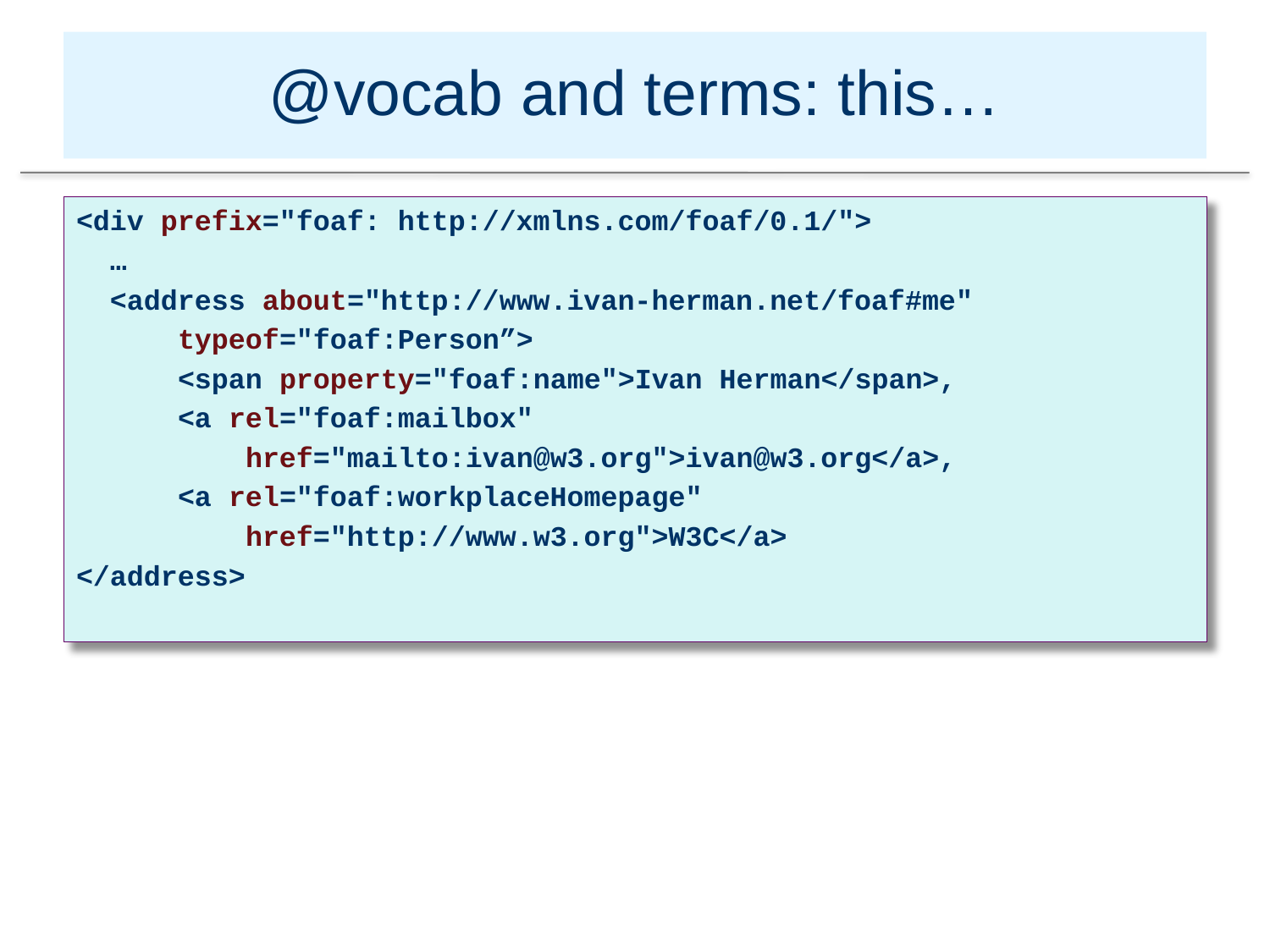

# @vocab and terms: this…
<div prefix="foaf: http://xmlns.com/foaf/0.1/">
  …
  <address about="http://www.ivan-herman.net/foaf#me"
      typeof="foaf:Person”>
      <span property="foaf:name">Ivan Herman</span>,
      <a rel="foaf:mailbox"
          href="mailto:ivan@w3.org">ivan@w3.org</a>,
      <a rel="foaf:workplaceHomepage"
          href="http://www.w3.org">W3C</a>
</address>